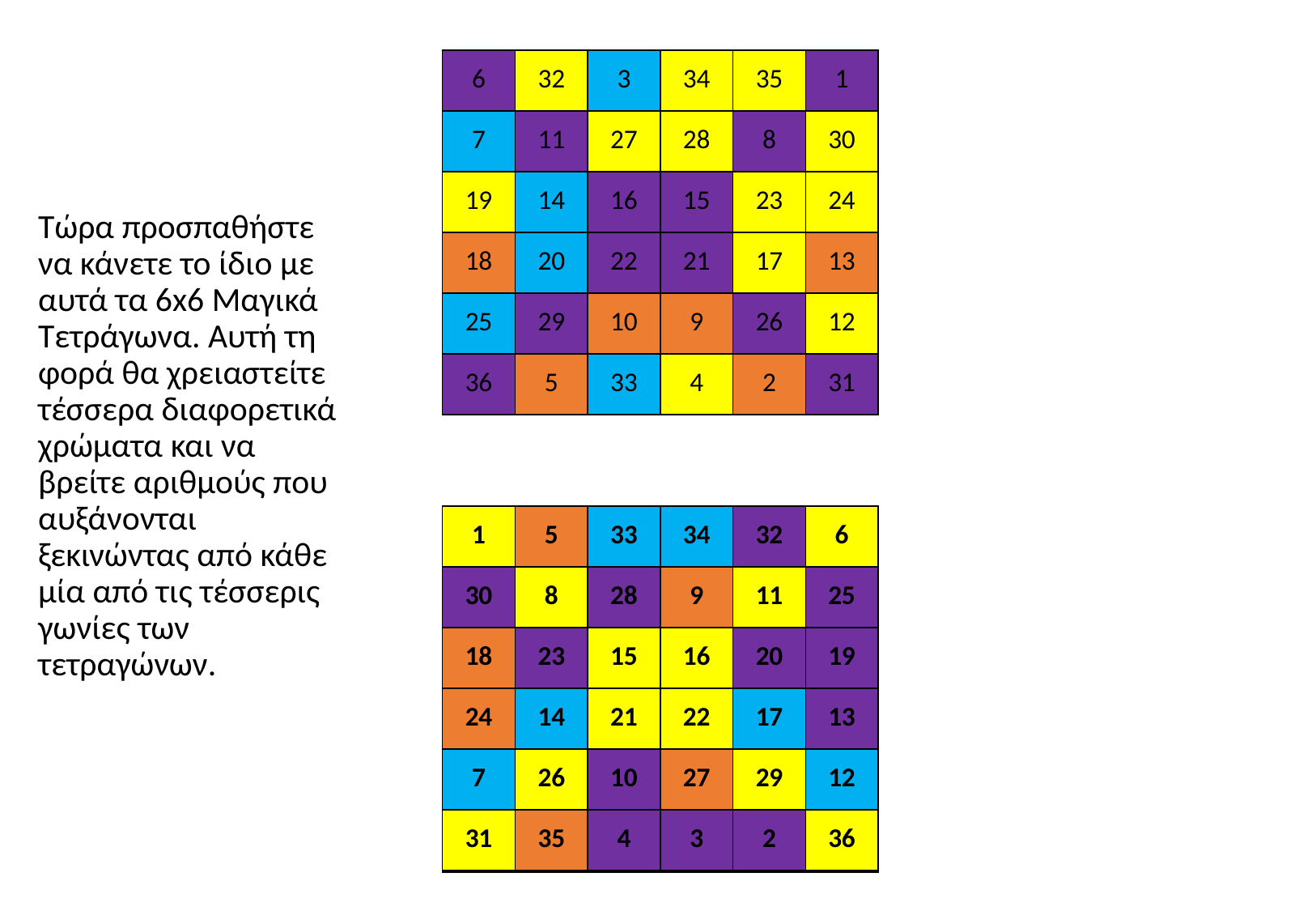

| 6 | 32 | 3 | 34 | 35 | 1 |
| --- | --- | --- | --- | --- | --- |
| 7 | 11 | 27 | 28 | 8 | 30 |
| 19 | 14 | 16 | 15 | 23 | 24 |
| 18 | 20 | 22 | 21 | 17 | 13 |
| 25 | 29 | 10 | 9 | 26 | 12 |
| 36 | 5 | 33 | 4 | 2 | 31 |
| 6 | 32 | 3 | 34 | 35 | 1 |
| --- | --- | --- | --- | --- | --- |
| 7 | 11 | 27 | 28 | 8 | 30 |
| 19 | 14 | 16 | 15 | 23 | 24 |
| 18 | 20 | 22 | 21 | 17 | 13 |
| 25 | 29 | 10 | 9 | 26 | 12 |
| 36 | 5 | 33 | 4 | 2 | 31 |
# Τώρα προσπαθήστε να κάνετε το ίδιο με αυτά τα 6x6 Μαγικά Τετράγωνα. Αυτή τη φορά θα χρειαστείτε τέσσερα διαφορετικά χρώματα και να βρείτε αριθμούς που αυξάνονται ξεκινώντας από κάθε μία από τις τέσσερις γωνίες των τετραγώνων.
| 1 | 5 | 33 | 34 | 32 | 6 |
| --- | --- | --- | --- | --- | --- |
| 30 | 8 | 28 | 9 | 11 | 25 |
| 18 | 23 | 15 | 16 | 20 | 19 |
| 24 | 14 | 21 | 22 | 17 | 13 |
| 7 | 26 | 10 | 27 | 29 | 12 |
| 31 | 35 | 4 | 3 | 2 | 36 |
| 1 | 5 | 33 | 34 | 32 | 6 |
| --- | --- | --- | --- | --- | --- |
| 30 | 8 | 28 | 9 | 11 | 25 |
| 18 | 23 | 15 | 16 | 20 | 19 |
| 24 | 14 | 21 | 22 | 17 | 13 |
| 7 | 26 | 10 | 27 | 29 | 12 |
| 31 | 35 | 4 | 3 | 2 | 36 |